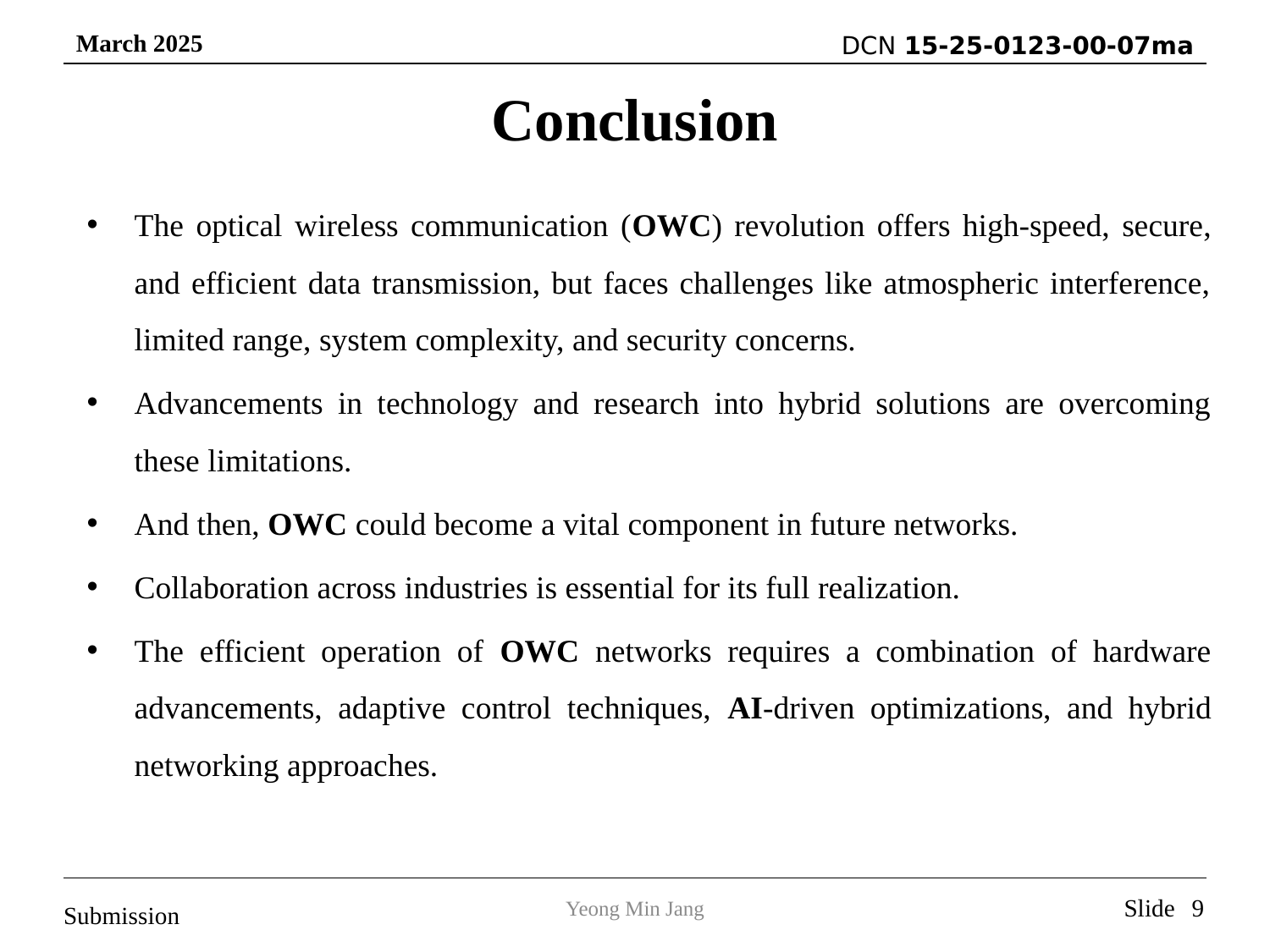

# Conclusion
The optical wireless communication (OWC) revolution offers high-speed, secure, and efficient data transmission, but faces challenges like atmospheric interference, limited range, system complexity, and security concerns.
Advancements in technology and research into hybrid solutions are overcoming these limitations.
And then, OWC could become a vital component in future networks.
Collaboration across industries is essential for its full realization.
The efficient operation of OWC networks requires a combination of hardware advancements, adaptive control techniques, AI-driven optimizations, and hybrid networking approaches.